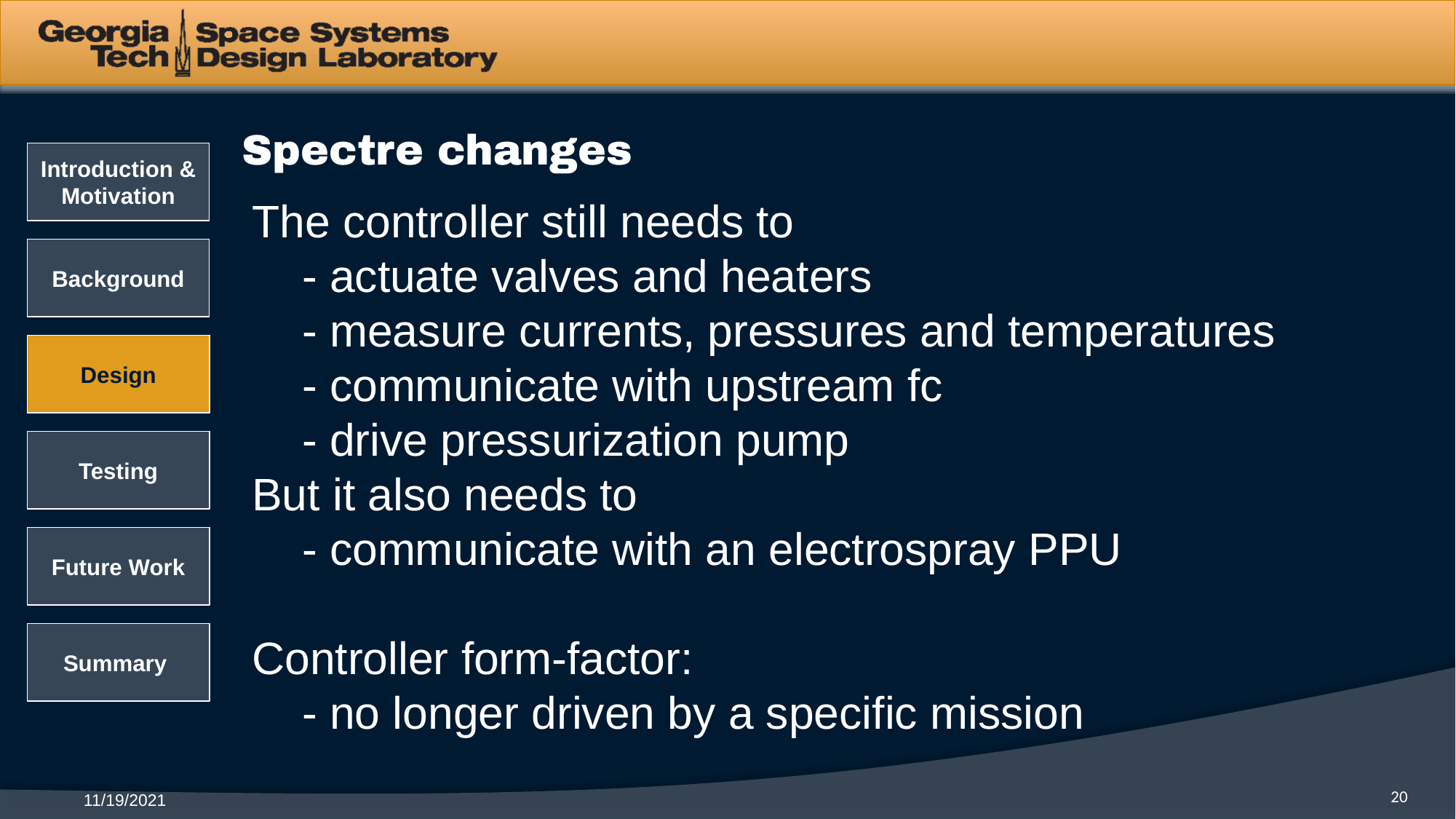

# Spectre changes
The controller still needs to
    - actuate valves and heaters
    - measure currents, pressures and temperatures
    - communicate with upstream fc
    - drive pressurization pump
But it also needs to
    - communicate with an electrospray PPU

Controller form-factor:
    - no longer driven by a specific mission

20
11/19/2021